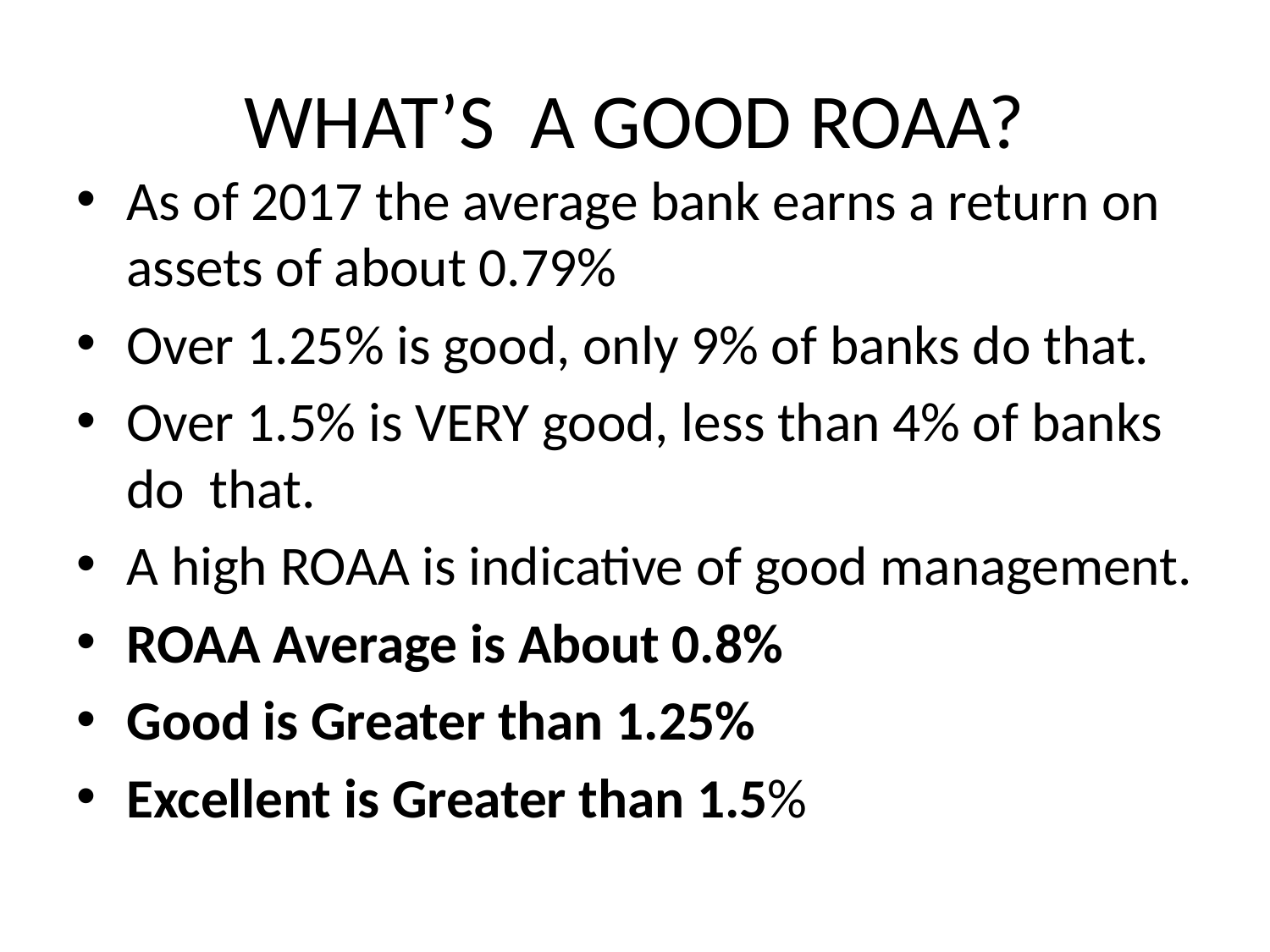

# WHAT’S  A GOOD ROAA?
As of 2017 the average bank earns a return on assets of about 0.79%
Over 1.25% is good, only 9% of banks do that.
Over 1.5% is VERY good, less than 4% of banks do  that.
A high ROAA is indicative of good management.
ROAA Average is About 0.8%
Good is Greater than 1.25%
Excellent is Greater than 1.5%